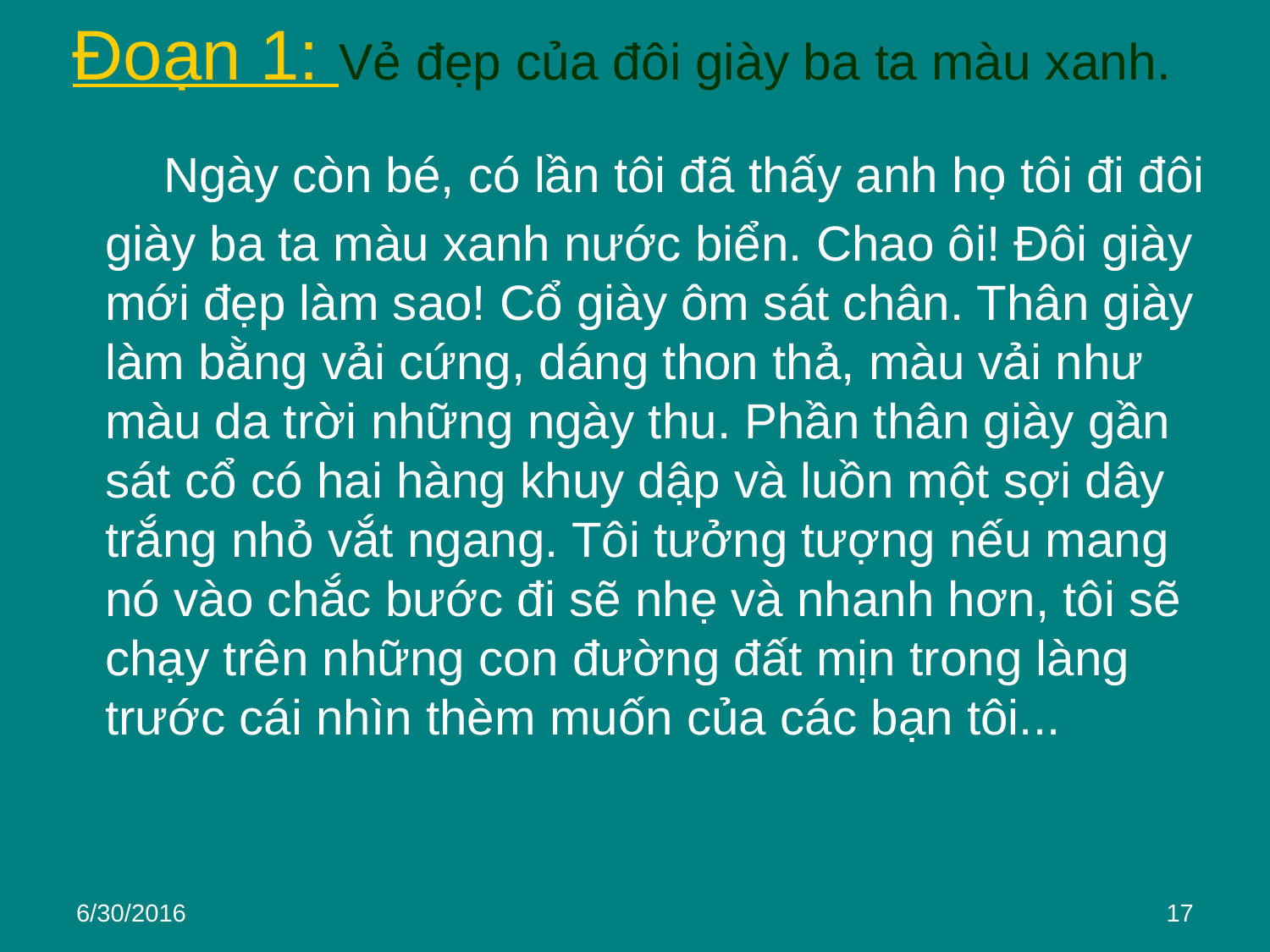

# Đoạn 1: Vẻ đẹp của đôi giày ba ta màu xanh.
    Ngày còn bé, có lần tôi đã thấy anh họ tôi đi đôi giày ba ta màu xanh nước biển. Chao ôi! Đôi giày mới đẹp làm sao! Cổ giày ôm sát chân. Thân giày làm bằng vải cứng, dáng thon thả, màu vải như màu da trời những ngày thu. Phần thân giày gần sát cổ có hai hàng khuy dập và luồn một sợi dây trắng nhỏ vắt ngang. Tôi tưởng tượng nếu mang nó vào chắc bước đi sẽ nhẹ và nhanh hơn, tôi sẽ chạy trên những con đường đất mịn trong làng trước cái nhìn thèm muốn của các bạn tôi...

6/30/2016
17